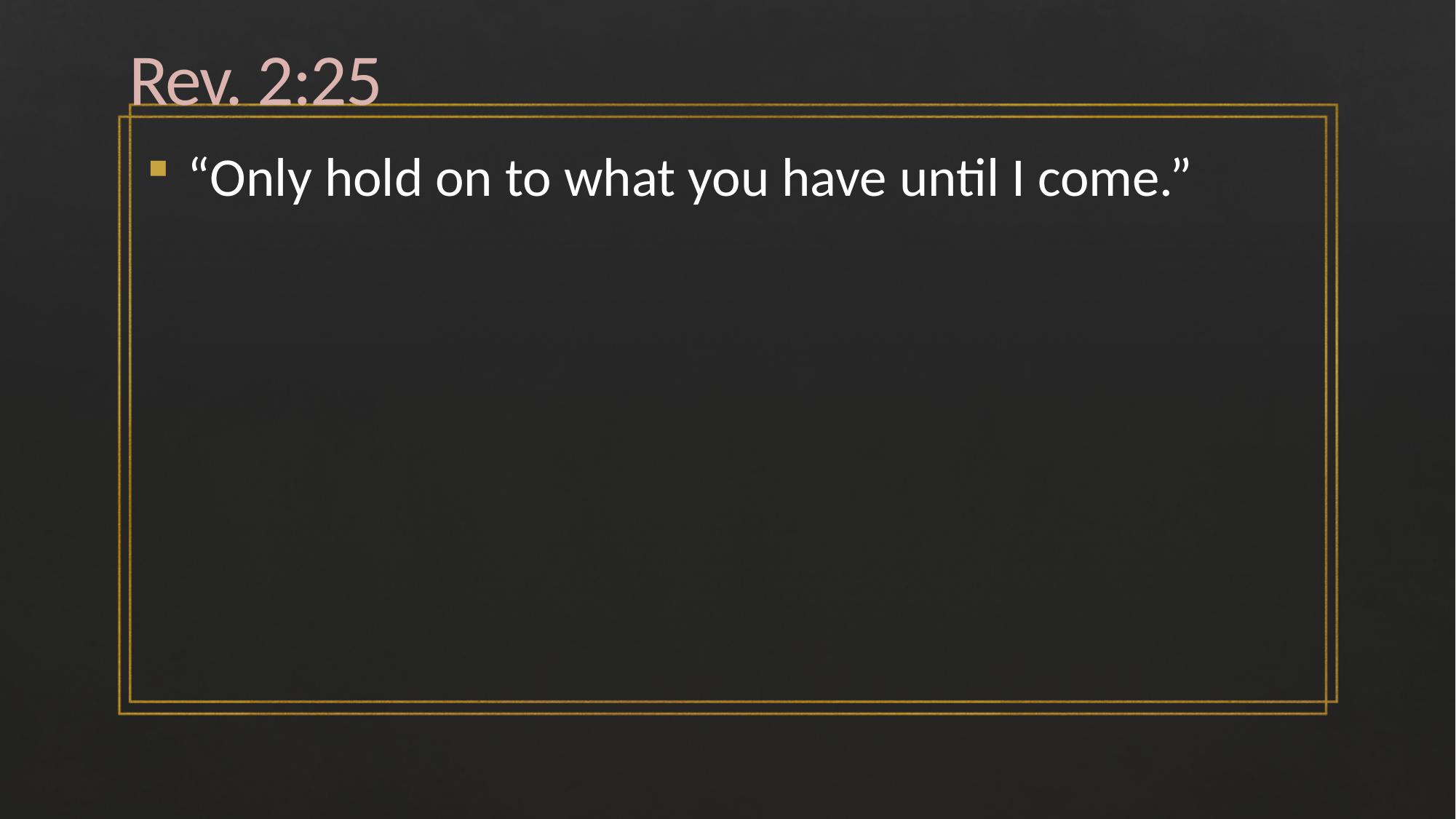

# Rev. 2:25
“Only hold on to what you have until I come.”